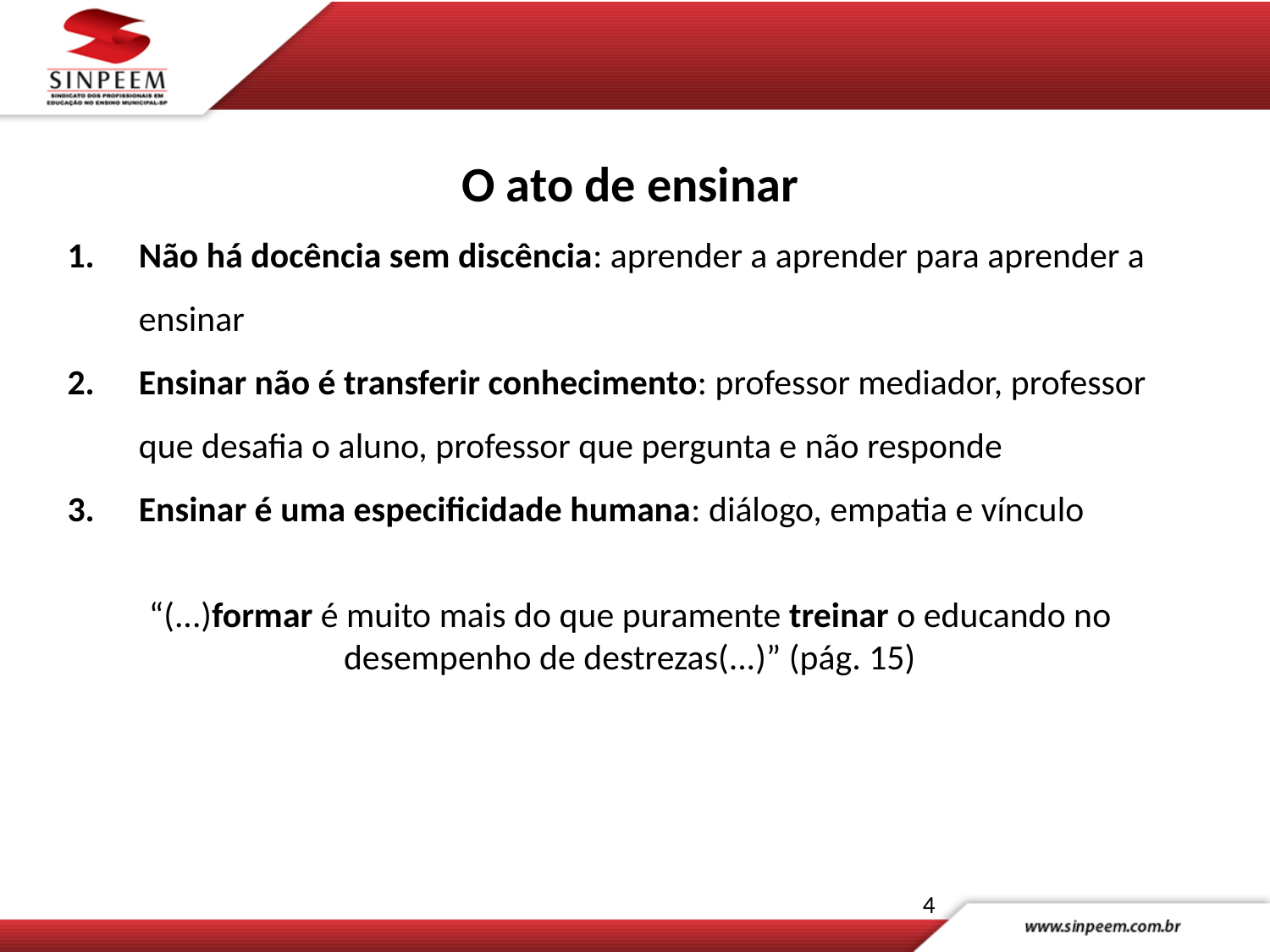

O ato de ensinar
Não há docência sem discência: aprender a aprender para aprender a ensinar
Ensinar não é transferir conhecimento: professor mediador, professor que desafia o aluno, professor que pergunta e não responde
Ensinar é uma especificidade humana: diálogo, empatia e vínculo

“(...)formar é muito mais do que puramente treinar o educando no desempenho de destrezas(...)” (pág. 15)

4